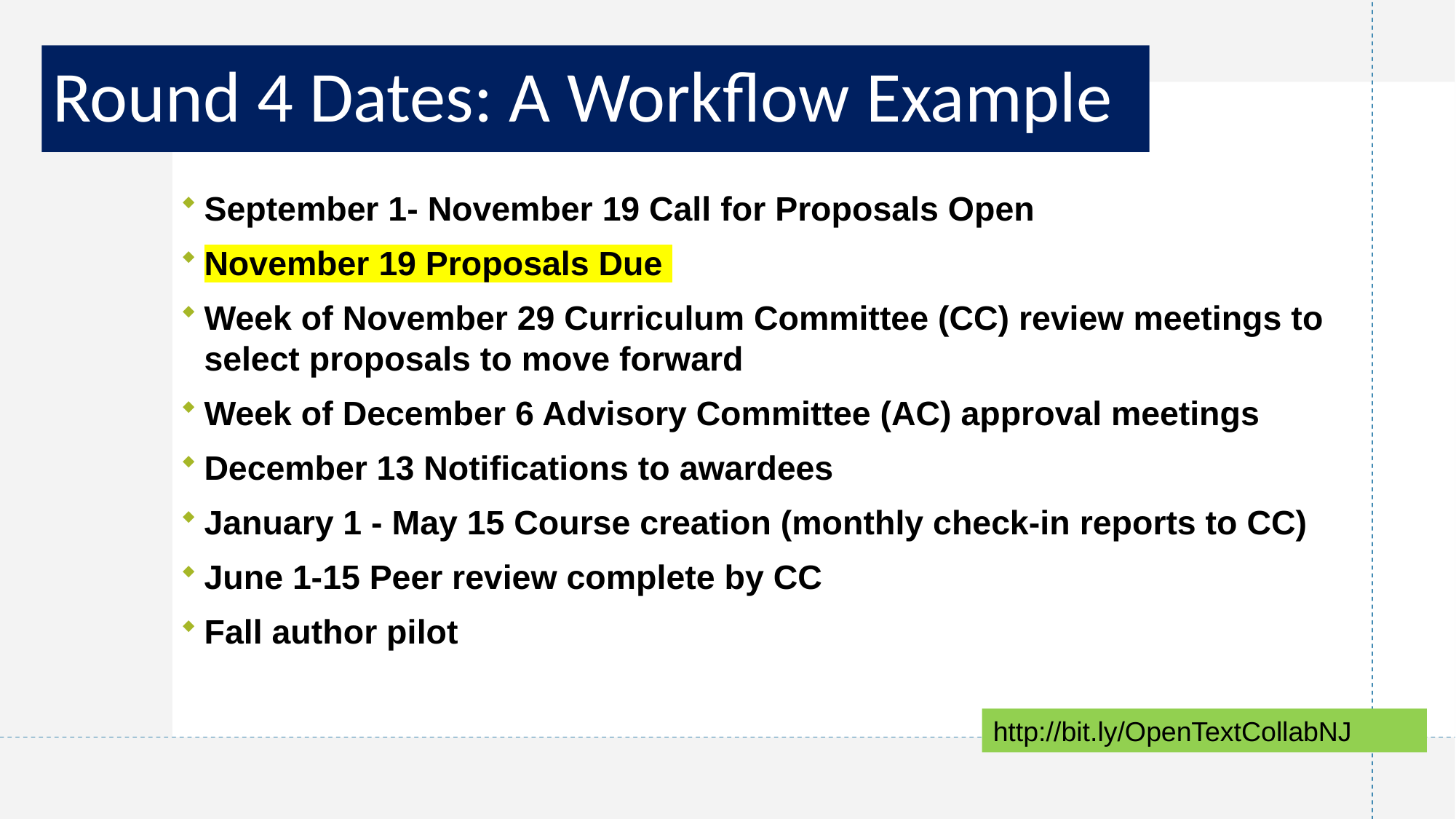

Round 4 Dates: A Workflow Example

September 1- November 19 Call for Proposals Open
November 19 Proposals Due
Week of November 29 Curriculum Committee (CC) review meetings to select proposals to move forward
Week of December 6 Advisory Committee (AC) approval meetings
December 13 Notifications to awardees
January 1 - May 15 Course creation (monthly check-in reports to CC)
June 1-15 Peer review complete by CC
Fall author pilot
http://bit.ly/OpenTextCollabNJ